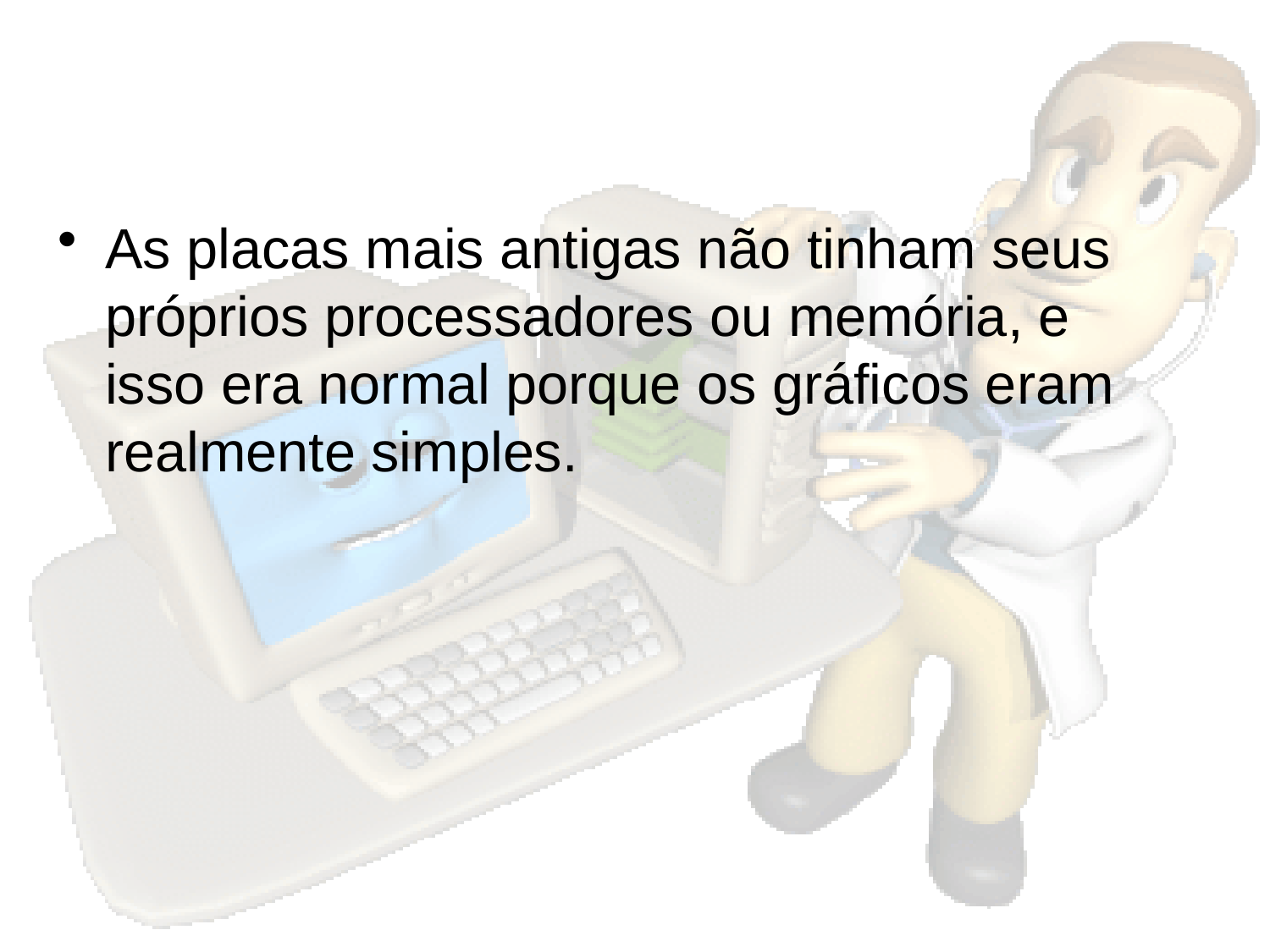

As placas mais antigas não tinham seus próprios processadores ou memória, e isso era normal porque os gráficos eram realmente simples.